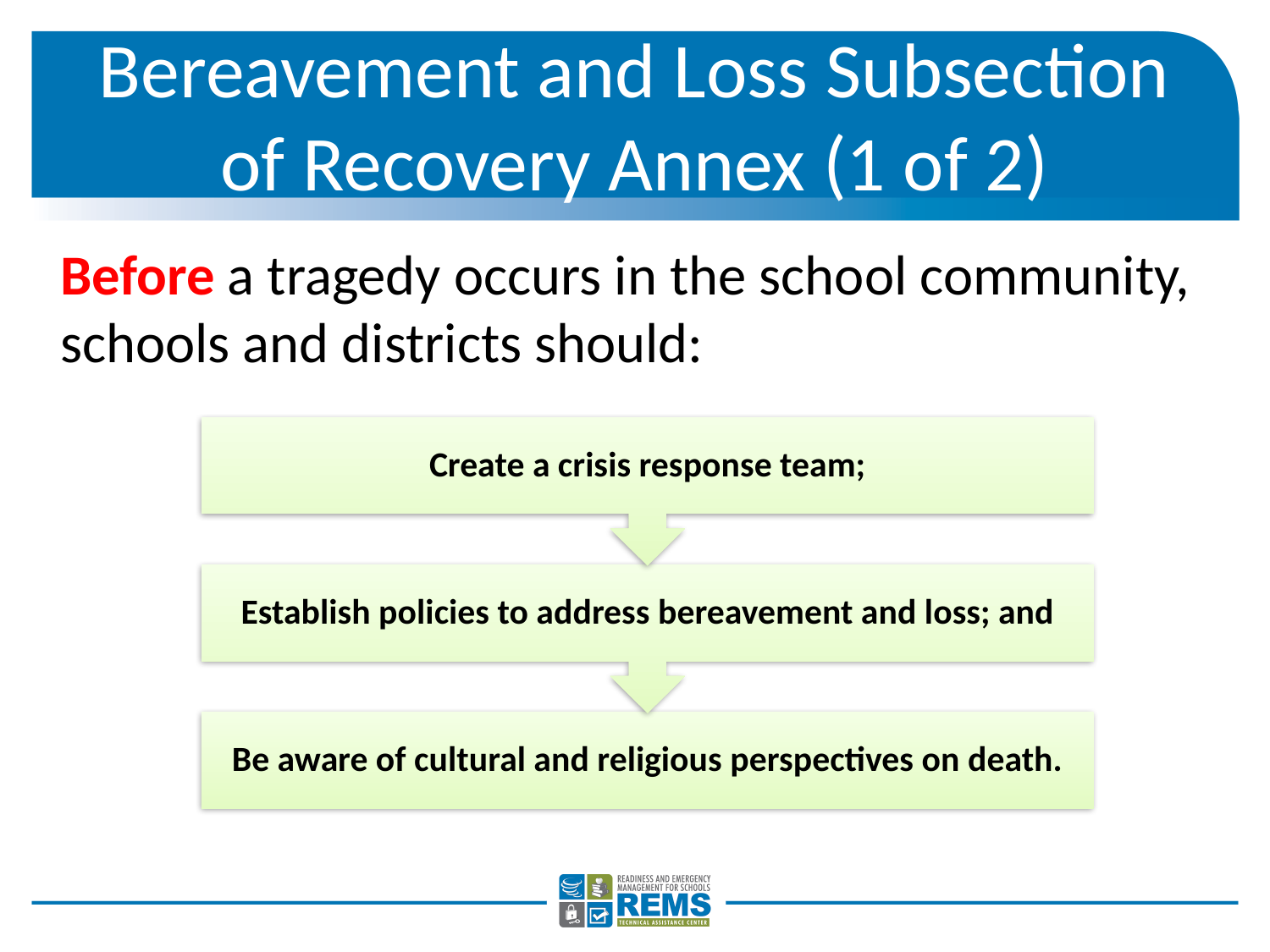

# Bereavement and Loss Subsection of Recovery Annex (1 of 2)
Before a tragedy occurs in the school community, schools and districts should:
Be aware of cultural and religious perspectives on death.
Establish policies to address bereavement and loss; and
Create a crisis response team;